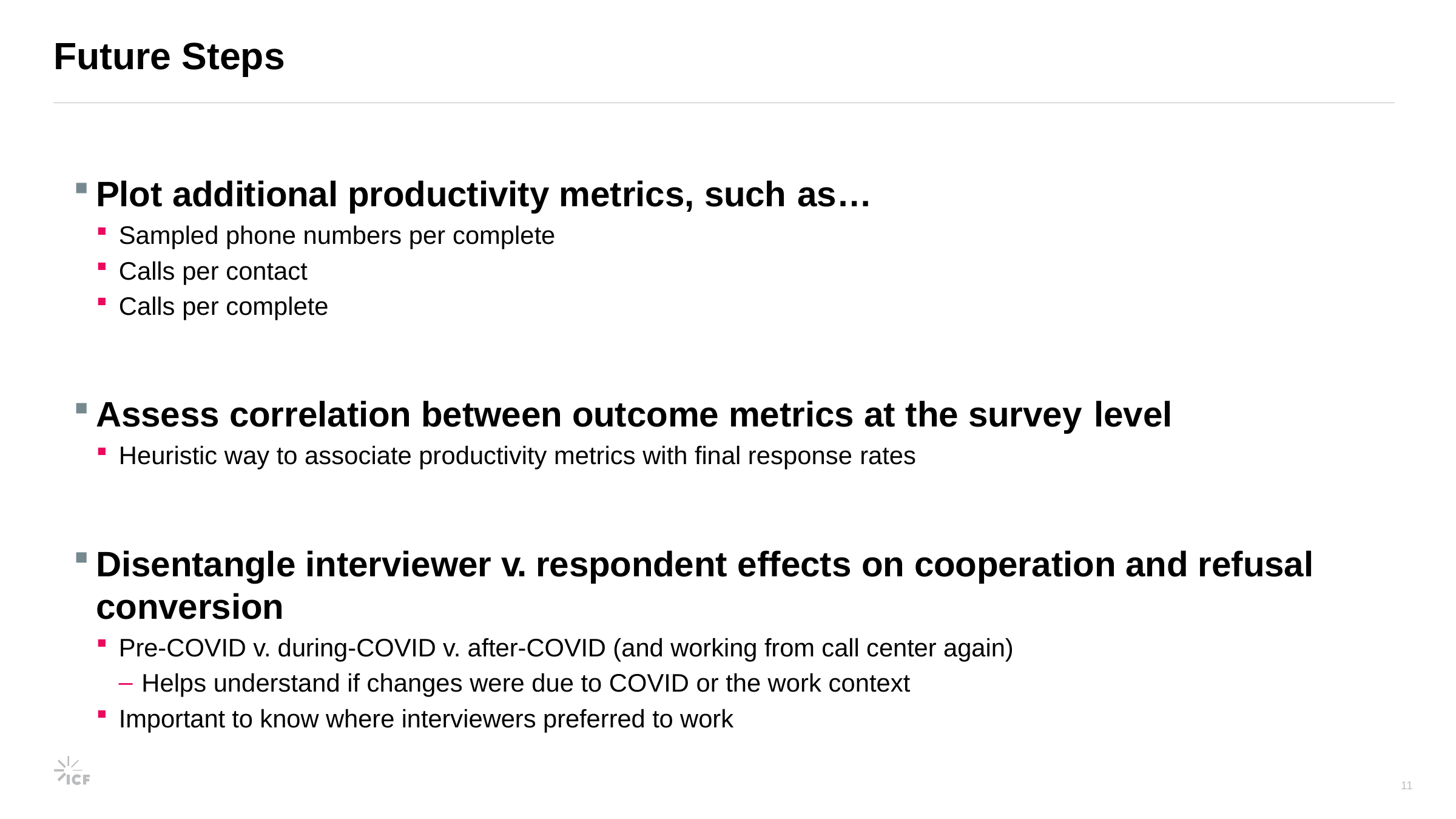

# Future Steps
Plot additional productivity metrics, such as…
Sampled phone numbers per complete
Calls per contact
Calls per complete

Assess correlation between outcome metrics at the survey level
Heuristic way to associate productivity metrics with final response rates

Disentangle interviewer v. respondent effects on cooperation and refusal conversion
Pre-COVID v. during-COVID v. after-COVID (and working from call center again)
Helps understand if changes were due to COVID or the work context
Important to know where interviewers preferred to work